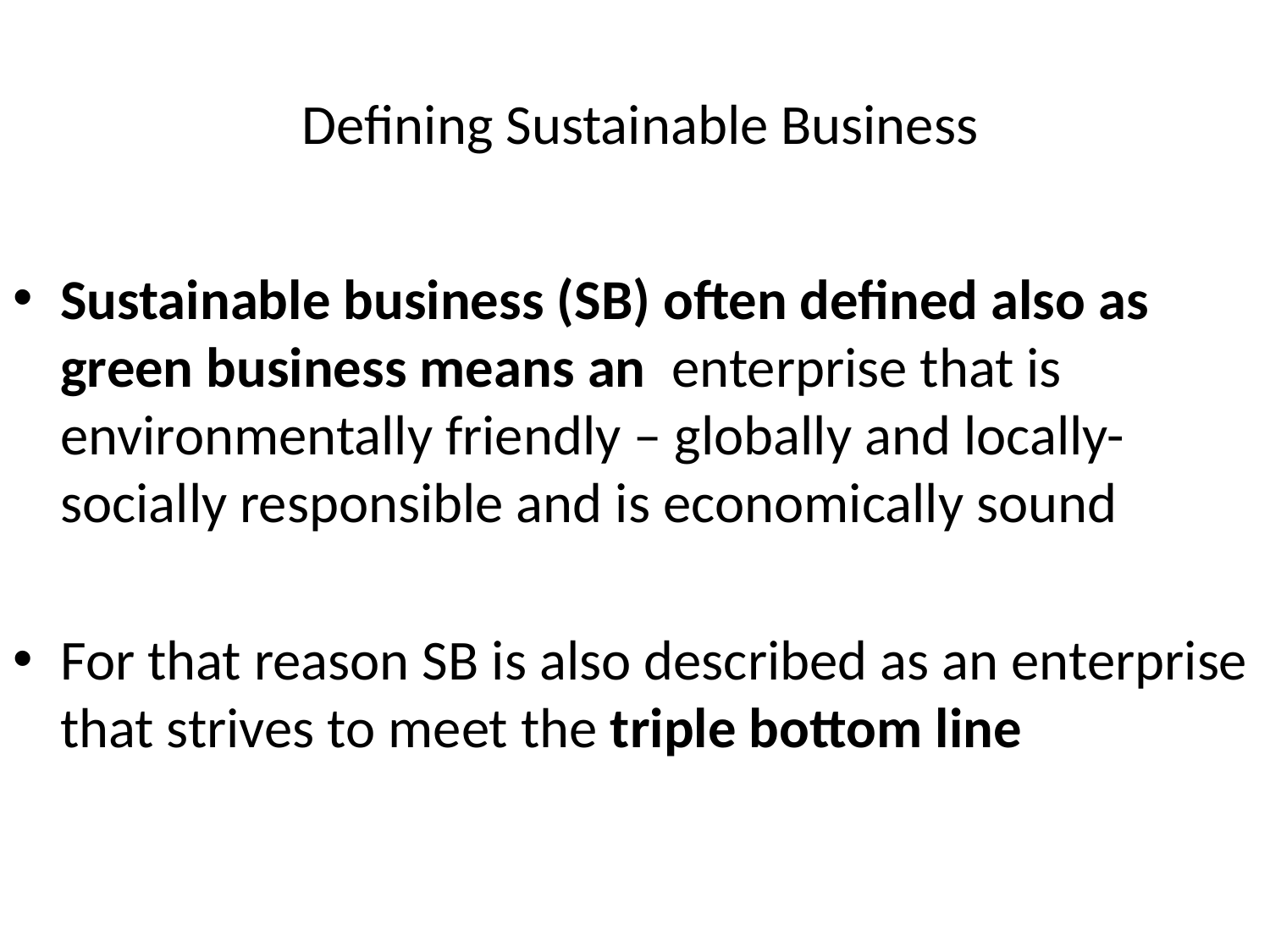

# Defining Sustainable Business
Sustainable business (SB) often defined also as green business means an  enterprise that is environmentally friendly – globally and locally- socially responsible and is economically sound

For that reason SB is also described as an enterprise that strives to meet the triple bottom line